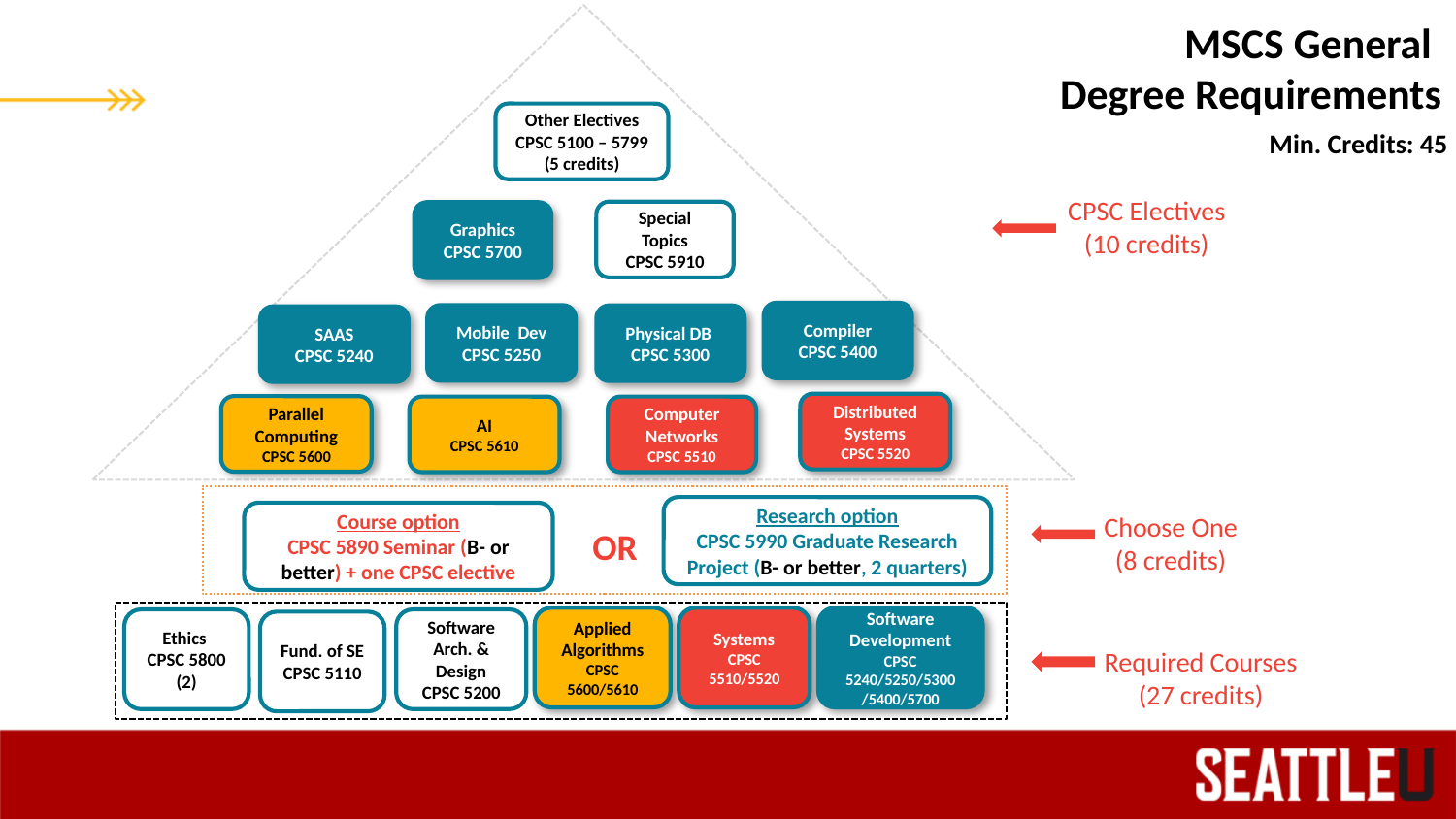

MSCS General
Degree Requirements
Other Electives
CPSC 5100 – 5799
(5 credits)
Min. Credits: 45
CPSC Electives
(10 credits)

Special Topics
CPSC 5910
Graphics
CPSC 5700
Compiler
CPSC 5400
Mobile  Dev
CPSC 5250
Physical DB
CPSC 5300
SAAS
CPSC 5240
Distributed Systems
CPSC 5520
Parallel Computing
CPSC 5600
AI
CPSC 5610
Computer Networks
CPSC 5510

Research option
CPSC 5990 Graduate Research Project (B- or better, 2 quarters)
Course option
CPSC 5890 Seminar (B- or better) + one CPSC elective
Choose One
(8 credits)

OR

Software Development
CPSC 5240/5250/5300
/5400/5700
Systems
CPSC 5510/5520
Applied Algorithms
CPSC 5600/5610
Ethics
CPSC 5800
(2)
Software Arch. & Design
CPSC 5200
Fund. of SE
CPSC 5110
Required Courses
(27 credits)